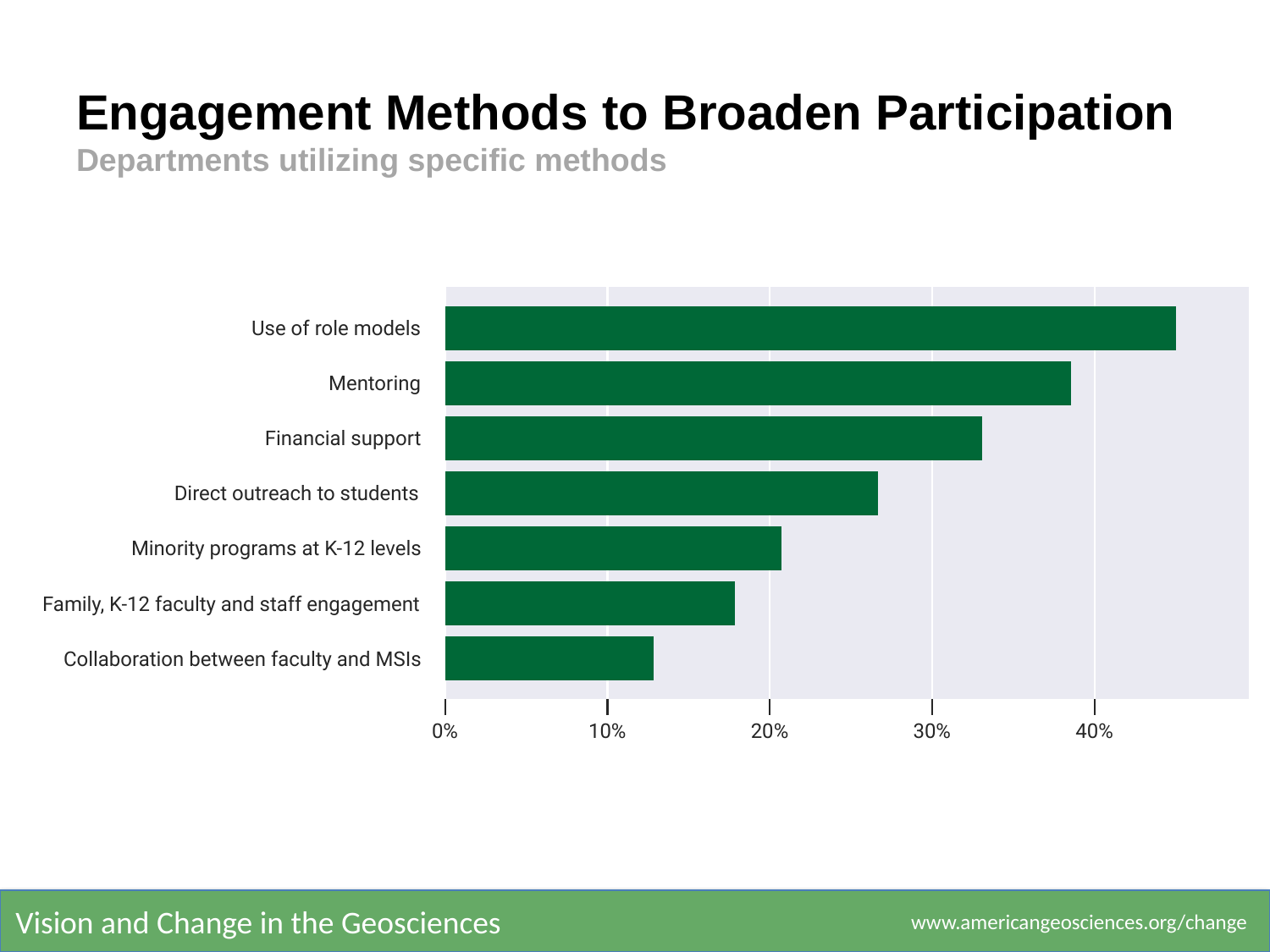

# Engagement Methods to Broaden Participation Departments utilizing specific methods

0%

10%

20%

30%

40%

Use of role models
Mentoring
Financial support
Direct outreach to students
Minority programs at K-12 levels
Family, K-12 faculty and staff engagement
Collaboration between faculty and MSIs

Vision and Change in the Geosciences
www.americangeosciences.org/change